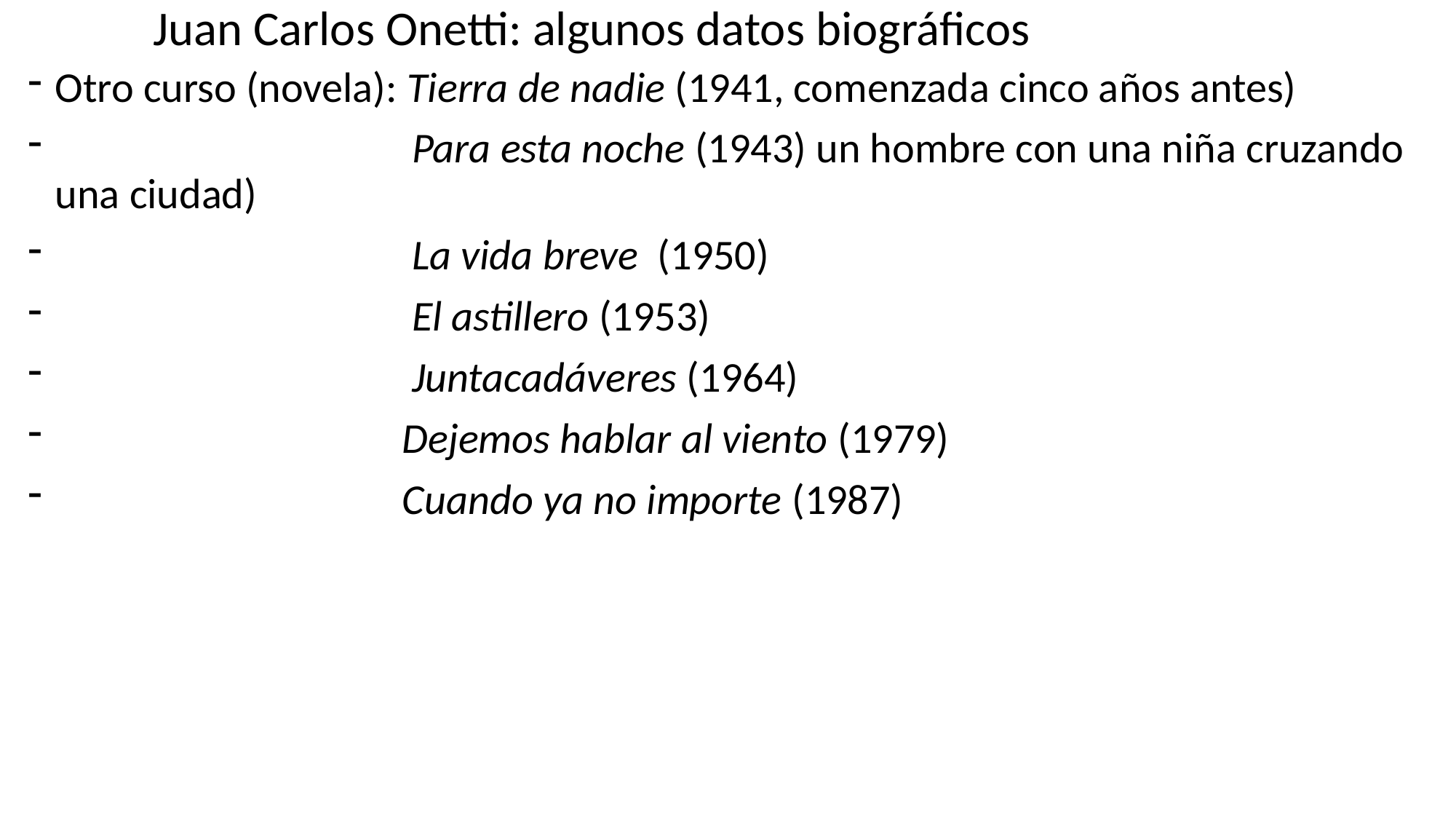

# Juan Carlos Onetti: algunos datos biográficos
Otro curso (novela): Tierra de nadie (1941, comenzada cinco años antes)
                                     Para esta noche (1943) un hombre con una niña cruzando una ciudad)
                                     La vida breve  (1950)
                                     El astillero (1953)
                                     Juntacadáveres (1964)
                                    Dejemos hablar al viento (1979)
                                    Cuando ya no importe (1987)